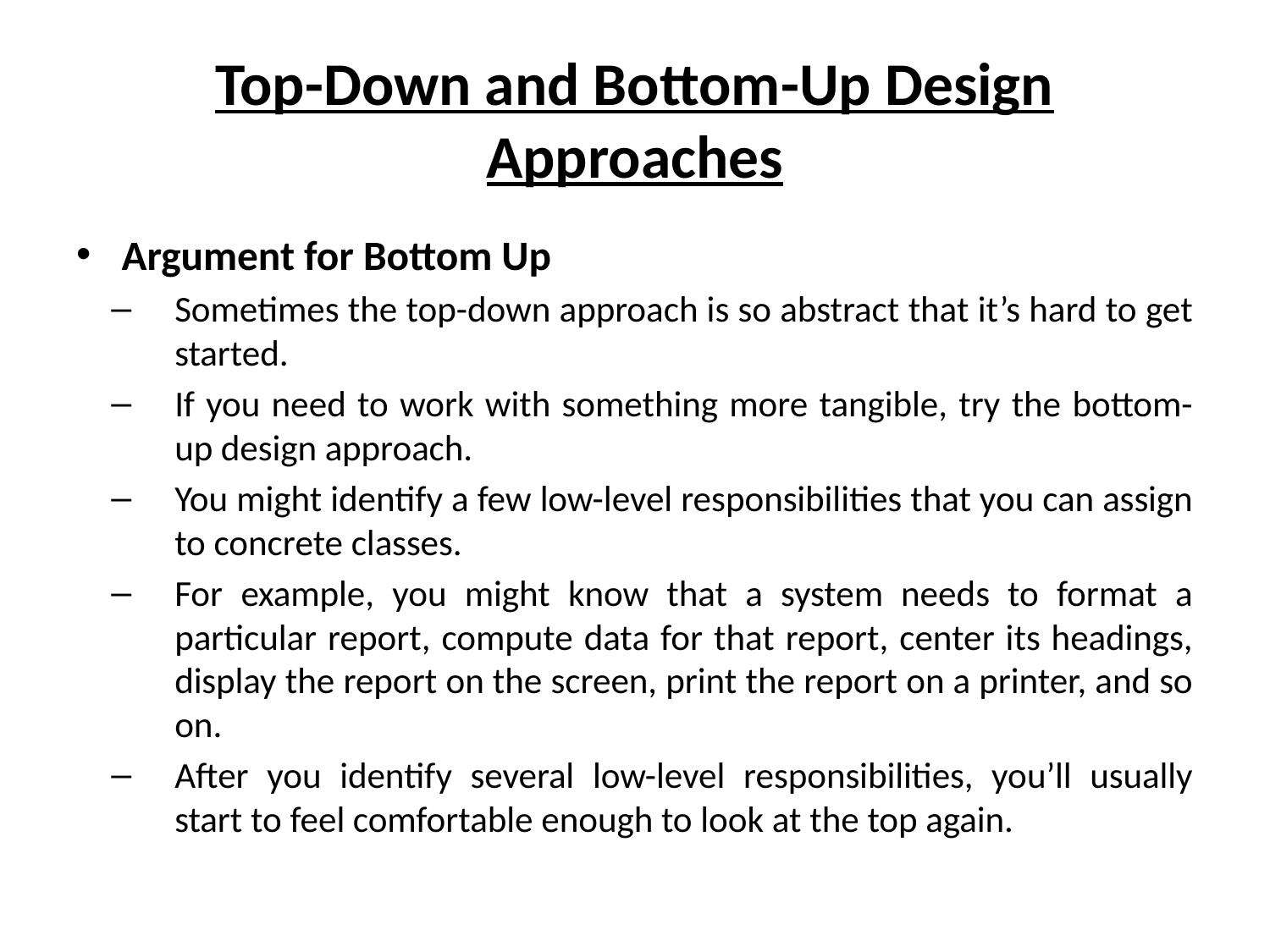

# Top-Down and Bottom-Up Design Approaches
Argument for Bottom Up
Sometimes the top-down approach is so abstract that it’s hard to get started.
If you need to work with something more tangible, try the bottom-up design approach.
You might identify a few low-level responsibilities that you can assign to concrete classes.
For example, you might know that a system needs to format a particular report, compute data for that report, center its headings, display the report on the screen, print the report on a printer, and so on.
After you identify several low-level responsibilities, you’ll usually start to feel comfortable enough to look at the top again.